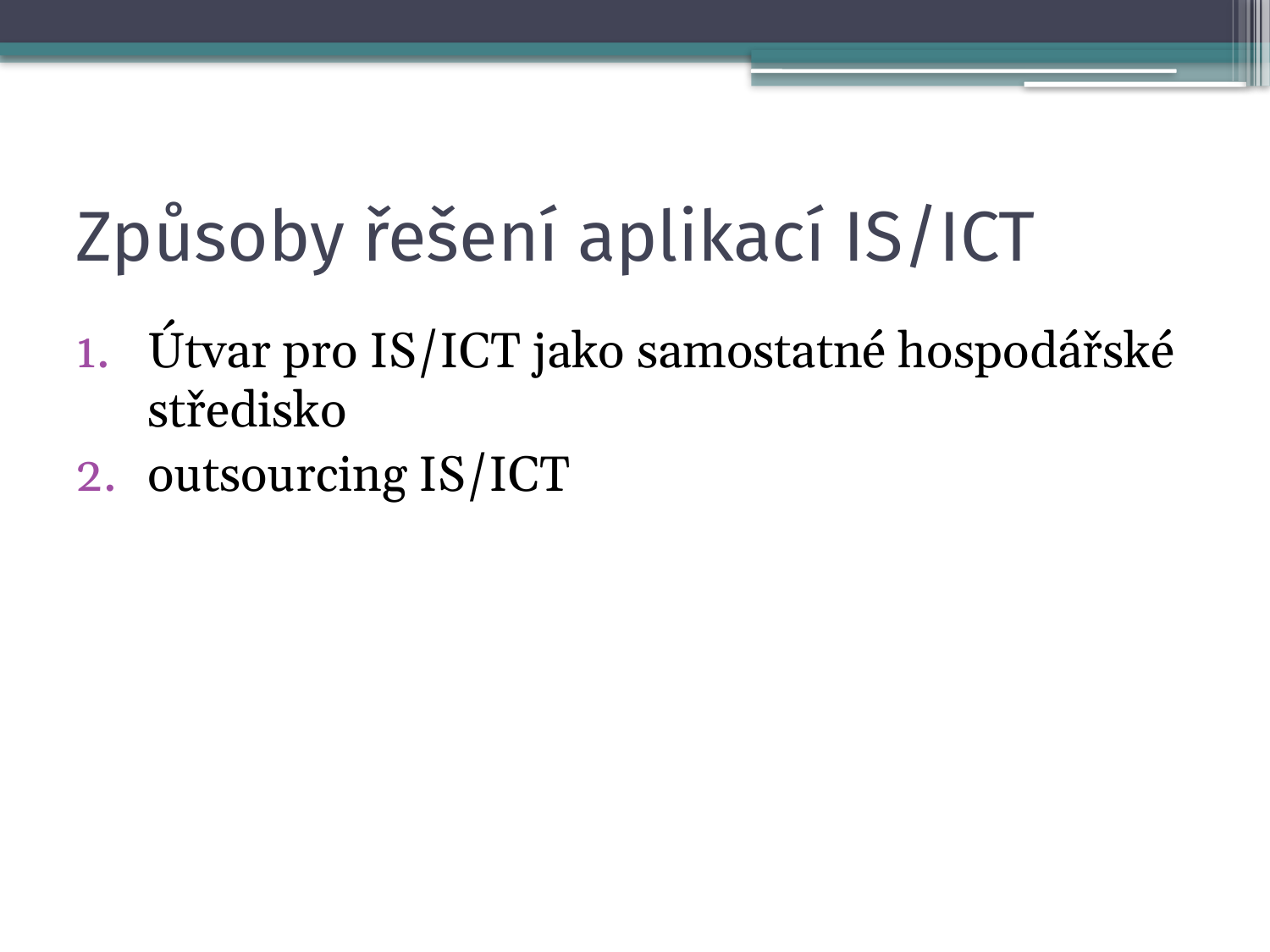

# Způsoby řešení aplikací IS/ICT
Útvar pro IS/ICT jako samostatné hospodářské středisko
outsourcing IS/ICT